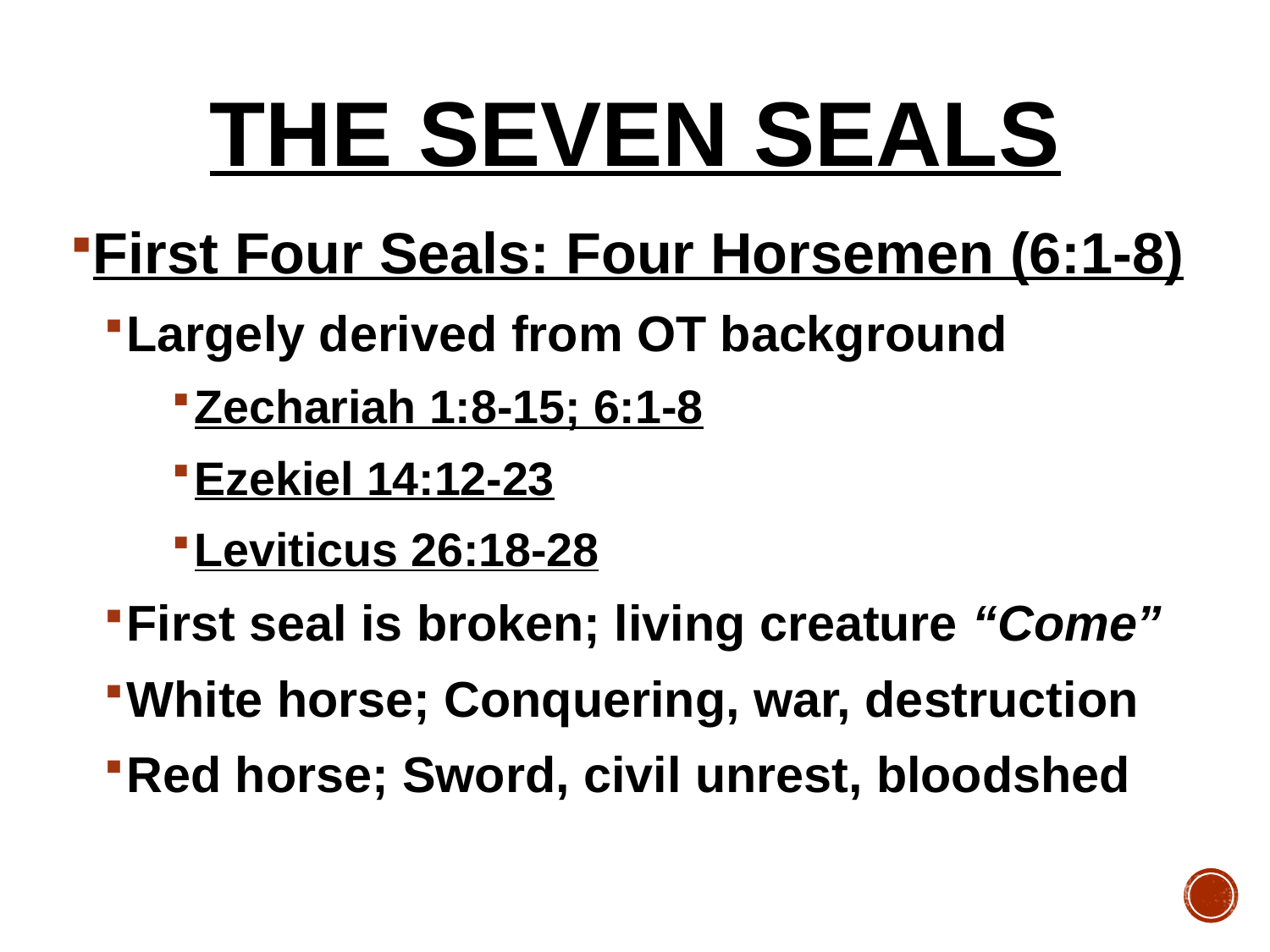

# The Seven Seals
First Four Seals: Four Horsemen (6:1-8)
Largely derived from OT background
Zechariah 1:8-15; 6:1-8
Ezekiel 14:12-23
Leviticus 26:18-28
First seal is broken; living creature “Come”
White horse; Conquering, war, destruction
Red horse; Sword, civil unrest, bloodshed